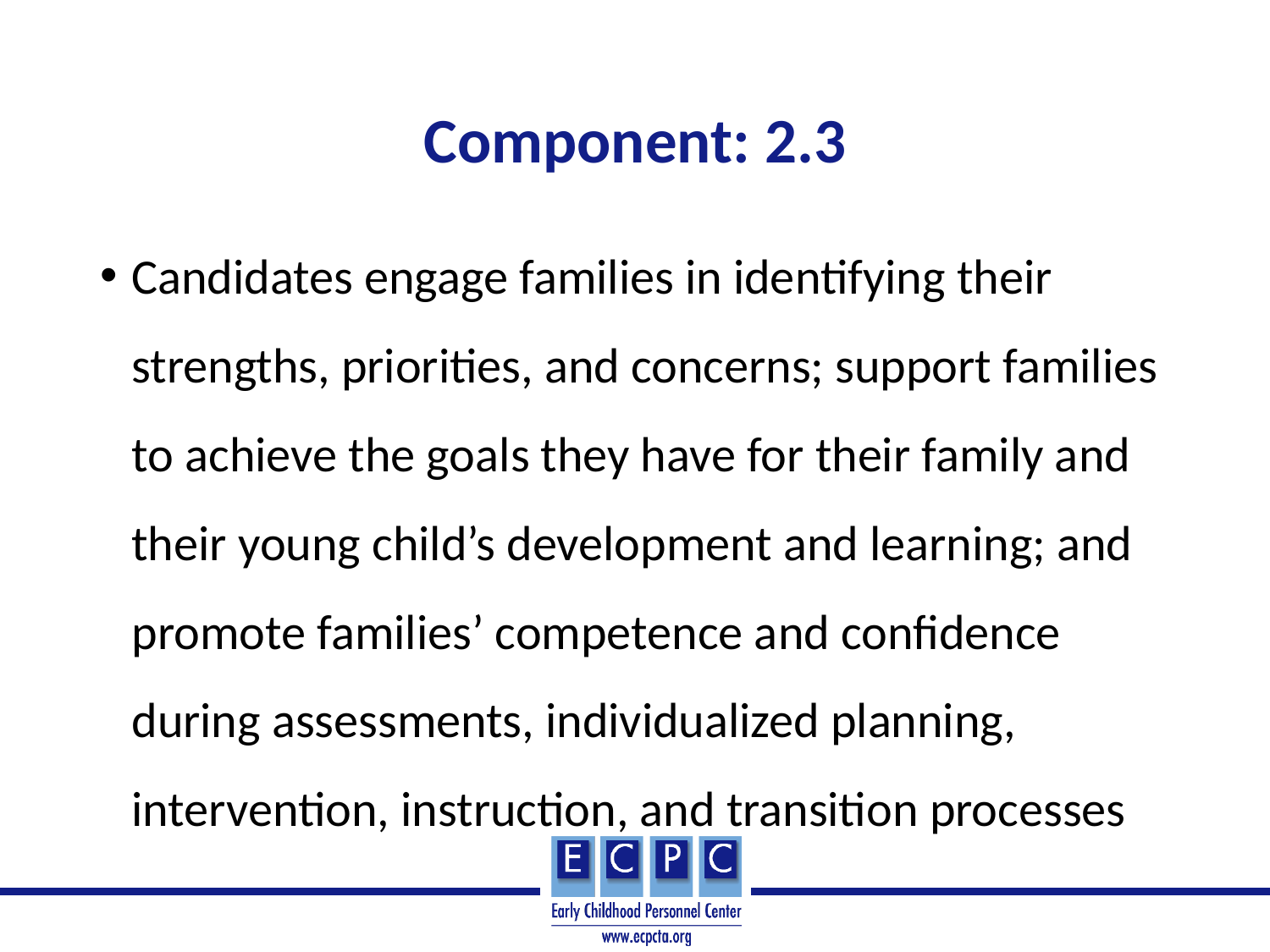

# Component: 2.3
Candidates engage families in identifying their strengths, priorities, and concerns; support families to achieve the goals they have for their family and their young child’s development and learning; and promote families’ competence and confidence during assessments, individualized planning, intervention, instruction, and transition processes